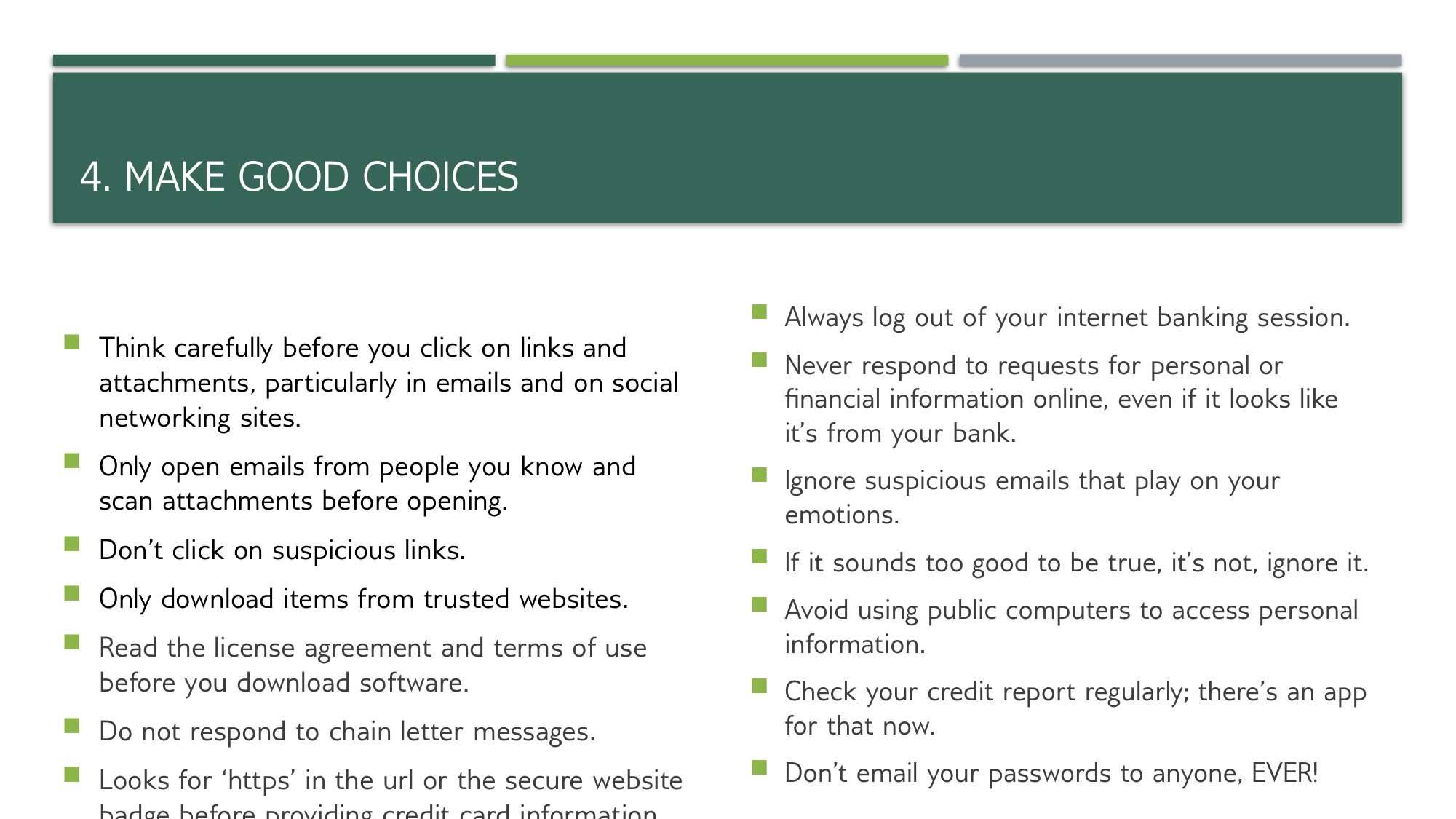

# 4. Make good choices
Always log out of your internet banking session.
Never respond to requests for personal or financial information online, even if it looks like it’s from your bank.
Ignore suspicious emails that play on your emotions.
If it sounds too good to be true, it’s not, ignore it.
Avoid using public computers to access personal information.
Check your credit report regularly; there’s an app for that now.
Don’t email your passwords to anyone, EVER!

Think carefully before you click on links and attachments, particularly in emails and on social networking sites.
Only open emails from people you know and scan attachments before opening.
Don’t click on suspicious links.
Only download items from trusted websites.
Read the license agreement and terms of use before you download software.
Do not respond to chain letter messages.
Looks for ‘https’ in the url or the secure website badge before providing credit card information.